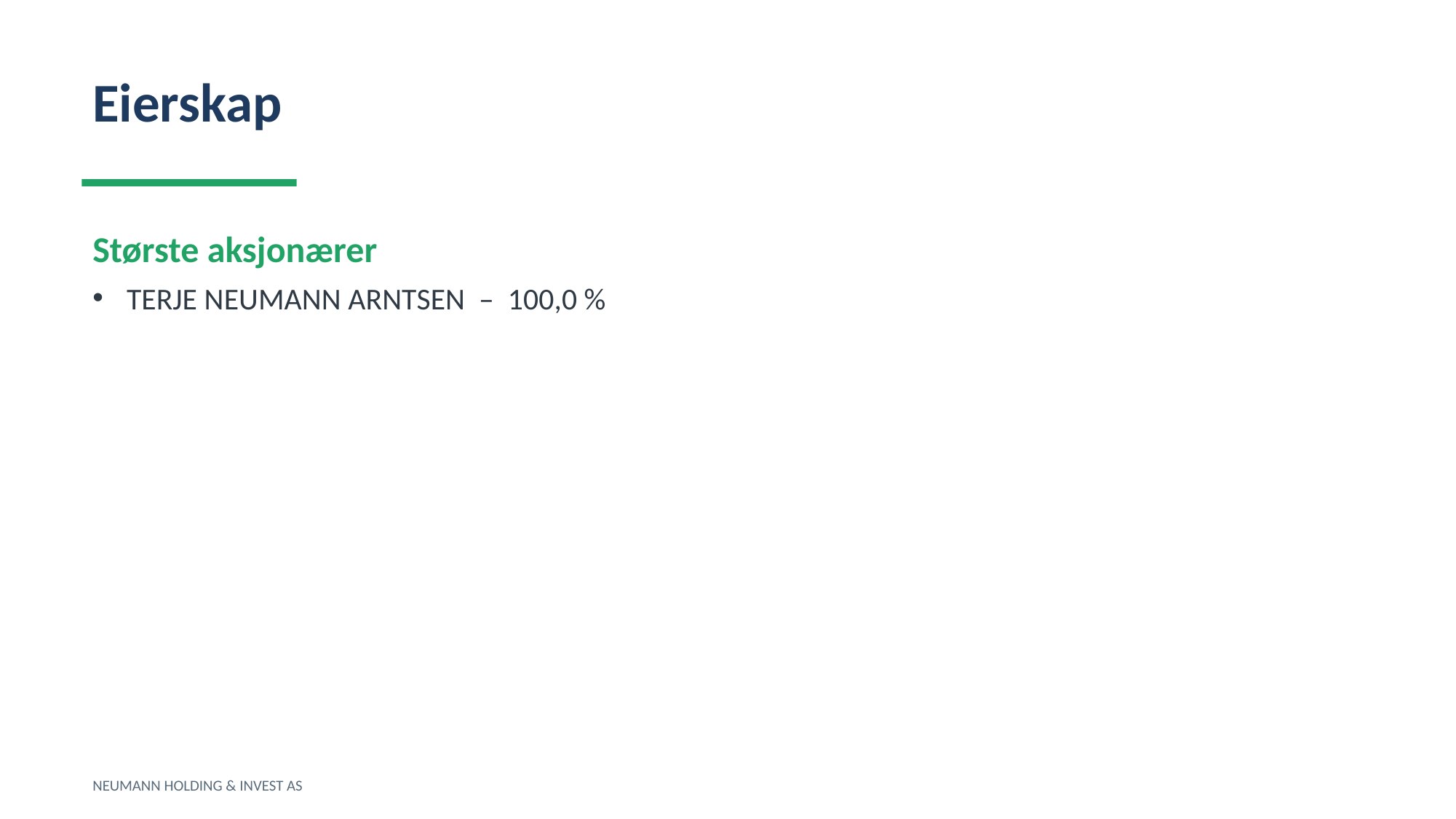

Eierskap

Største aksjonærer
TERJE NEUMANN ARNTSEN  –  100,0 %
NEUMANN HOLDING & INVEST AS